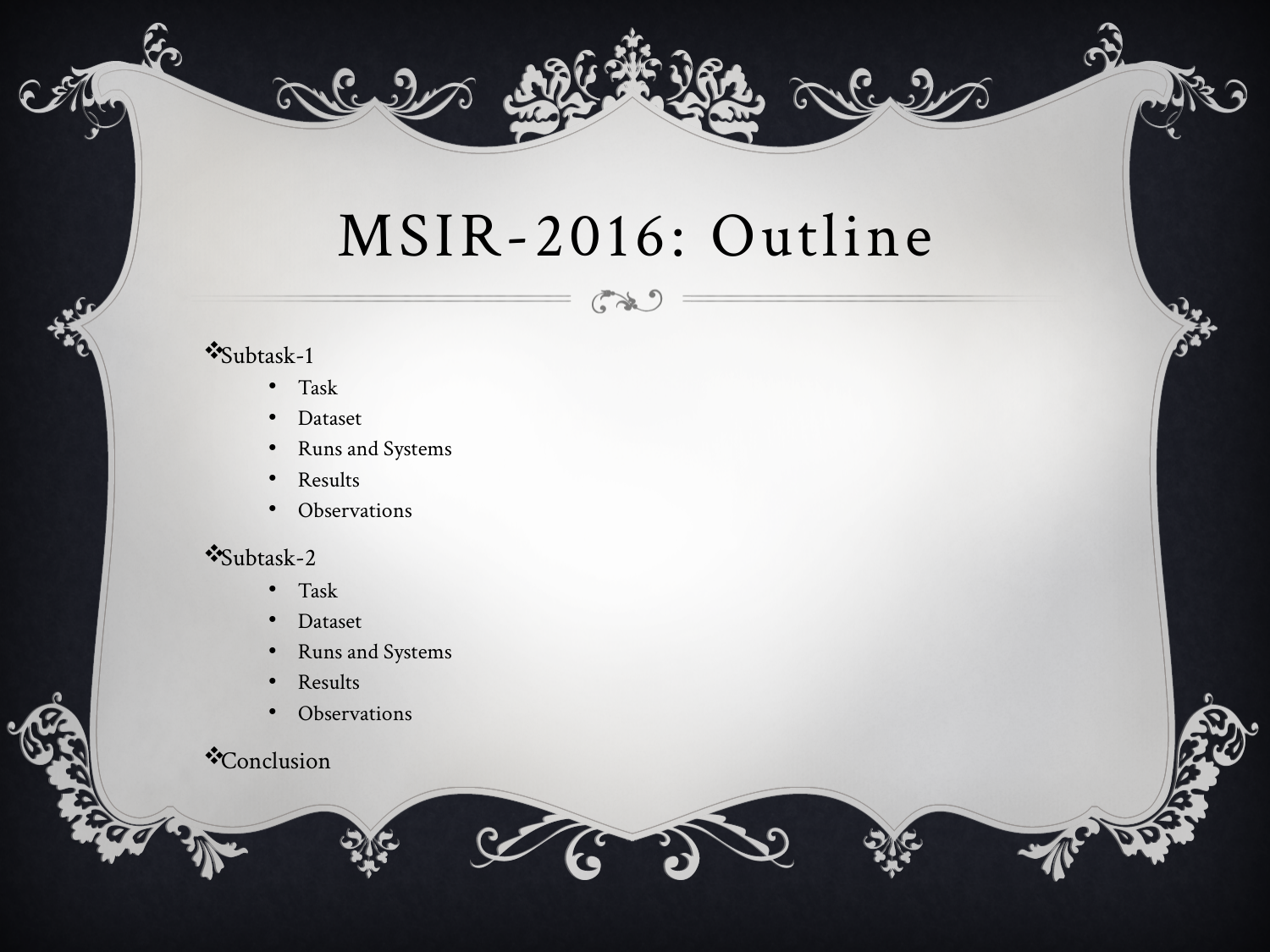

# MSIR-2016: Outline
Subtask-1
Task
Dataset
Runs and Systems
Results
Observations
Subtask-2
Task
Dataset
Runs and Systems
Results
Observations
Conclusion